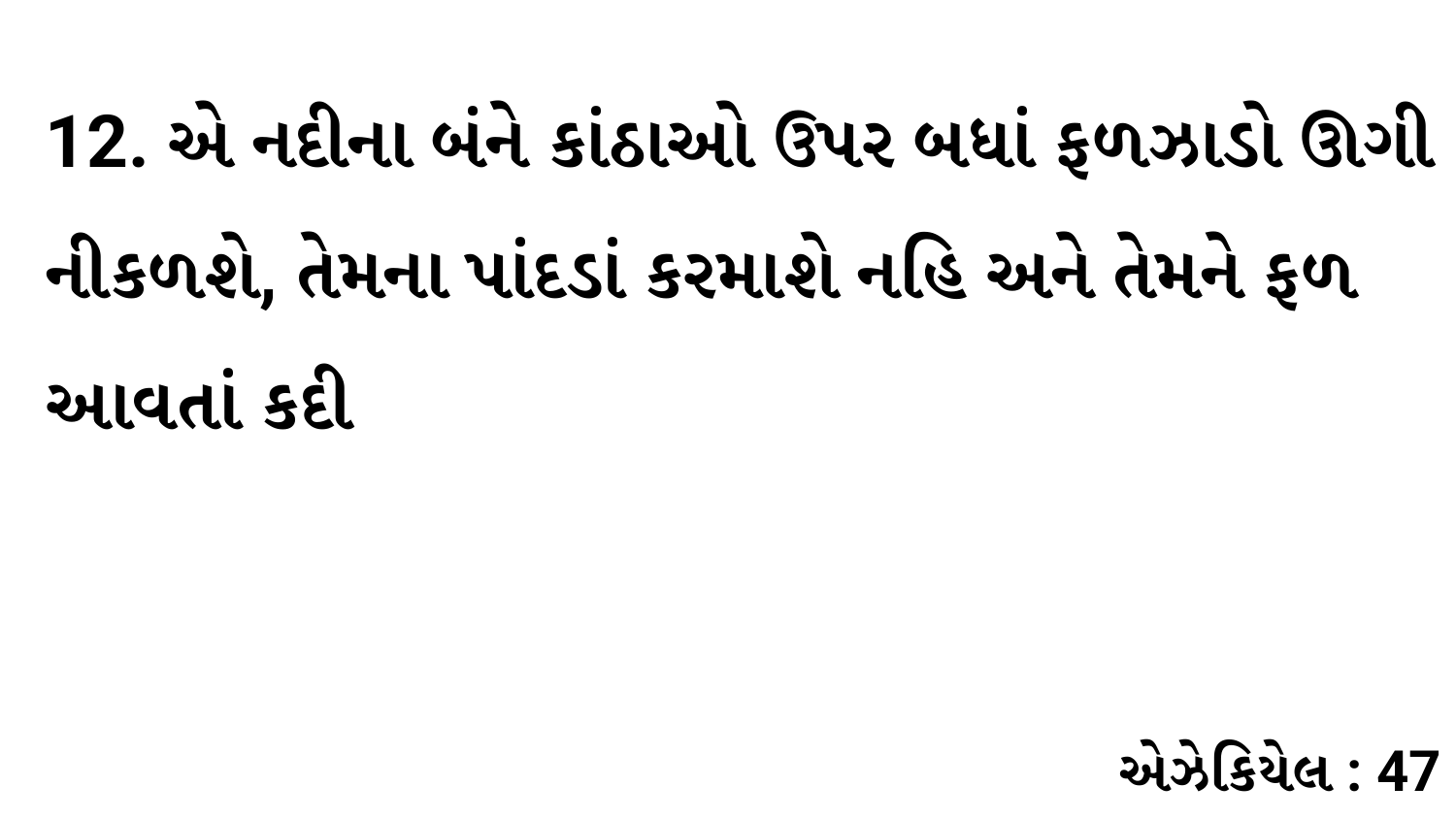

12. એ નદીના બંને કાંઠાઓ ઉપર બધાં ફળઝાડો ઊગી નીકળશે, તેમના પાંદડાં કરમાશે નહિ અને તેમને ફળ આવતાં કદી
એઝેકિયેલ : 47